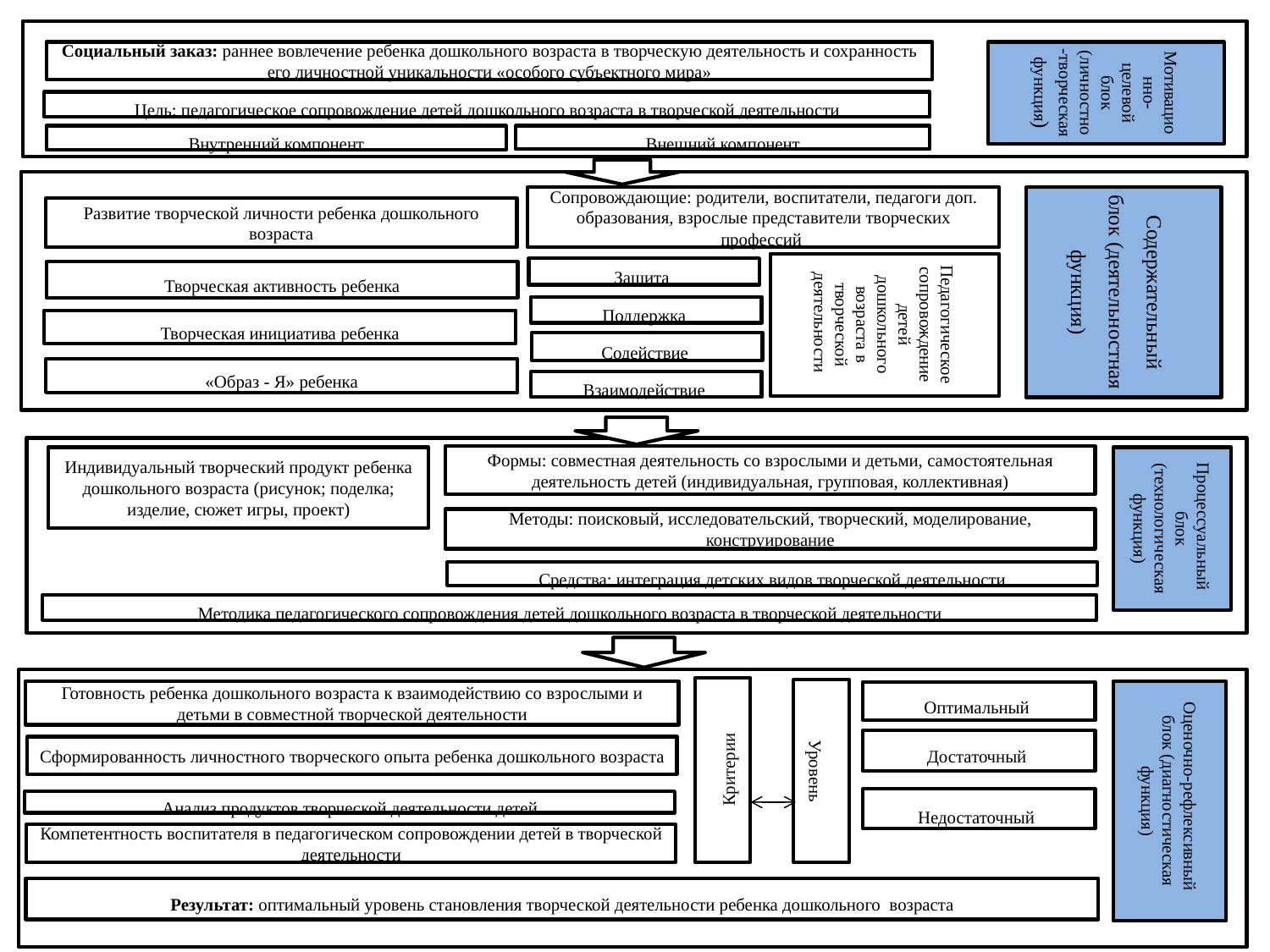

Социальный заказ: раннее вовлечение ребенка дошкольного возраста в творческую деятельность и сохранность его личностной уникальности «особого субъектного мира»
Мотивационно-целевой блок (личностно-творческая функция)
Цель: педагогическое сопровождение детей дошкольного возраста в творческой деятельности
Внутренний компонент
Внешний компонент

Сопровождающие: родители, воспитатели, педагоги доп. образования, взрослые представители творческих профессий
Содержательный блок (деятельностная функция)
Развитие творческой личности ребенка дошкольного возраста
Педагогическое сопровождение детей дошкольного возраста в творческой деятельности
Защита
Творческая активность ребенка
Поддержка
Творческая инициатива ребенка
Содействие
«Образ - Я» ребенка
Взаимодействие

Формы: совместная деятельность со взрослыми и детьми, самостоятельная деятельность детей (индивидуальная, групповая, коллективная)
Индивидуальный творческий продукт ребенка дошкольного возраста (рисунок; поделка; изделие, сюжет игры, проект)
Процессуальный  блок (технологическая функция)
Методы: поисковый, исследовательский, творческий, моделирование, конструирование
Средства: интеграция детских видов творческой деятельности
Методика педагогического сопровождения детей дошкольного возраста в творческой деятельности

Критерии
Уровень
Оценочно-рефлексивный   блок (диагностическая функция)
Готовность ребенка дошкольного возраста к взаимодействию со взрослыми и детьми в совместной творческой деятельности
Оптимальный
Достаточный
Сформированность личностного творческого опыта ребенка дошкольного возраста
Недостаточный
Анализ продуктов творческой деятельности детей
Компетентность воспитателя в педагогическом сопровождении детей в творческой деятельности
Результат: оптимальный уровень становления творческой деятельности ребенка дошкольного  возраста
#